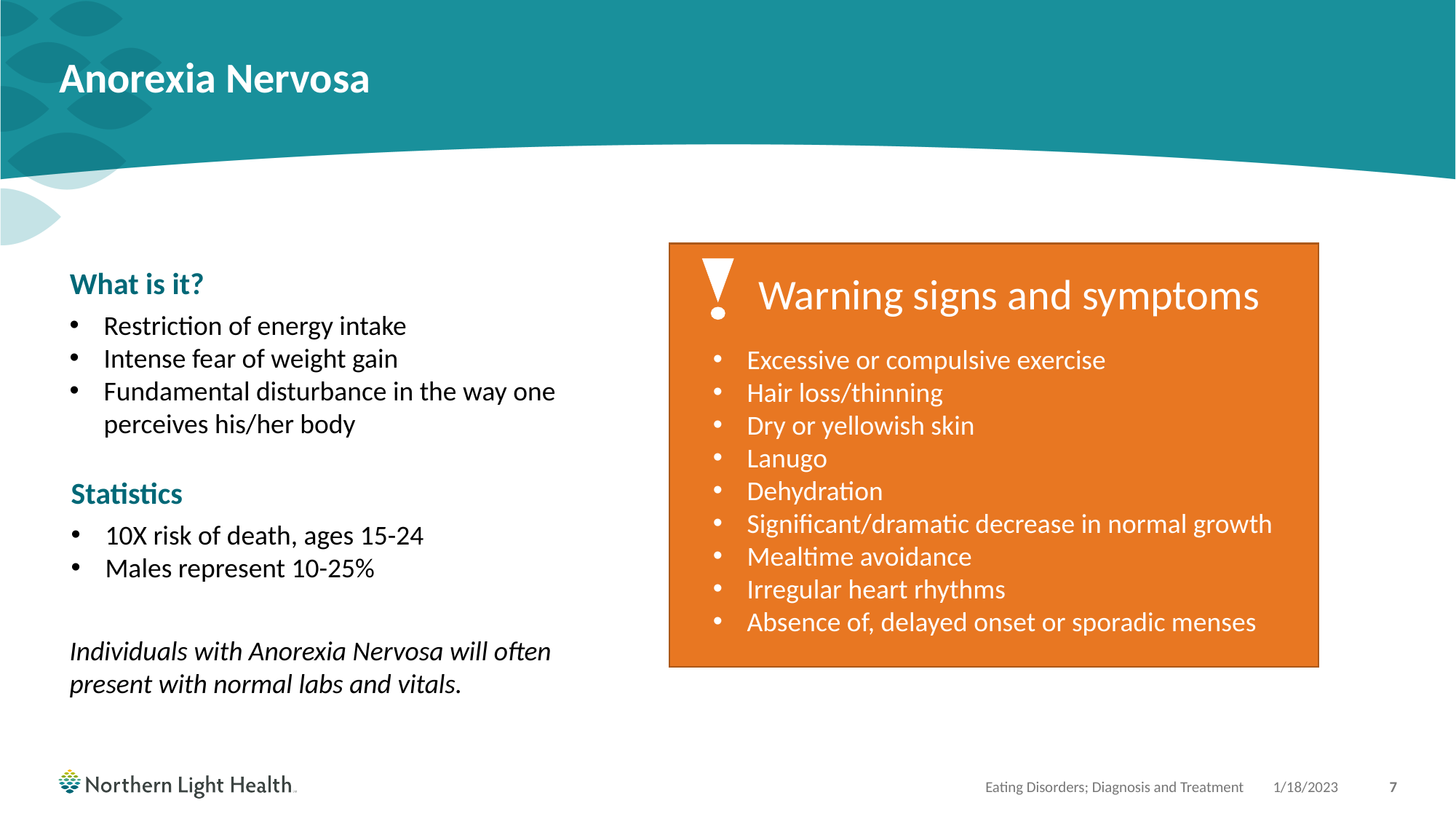

# Anorexia Nervosa

What is it?

Warning signs and symptoms
Restriction of energy intake
Intense fear of weight gain
Fundamental disturbance in the way one perceives his/her body
Excessive or compulsive exercise
Hair loss/thinning
Dry or yellowish skin
Lanugo
Dehydration
Significant/dramatic decrease in normal growth
Mealtime avoidance
Irregular heart rhythms
Absence of, delayed onset or sporadic menses
Statistics
10X risk of death, ages 15-24
Males represent 10-25%
Individuals with Anorexia Nervosa will often present with normal labs and vitals.
Eating Disorders; Diagnosis and Treatment
1/18/2023
7